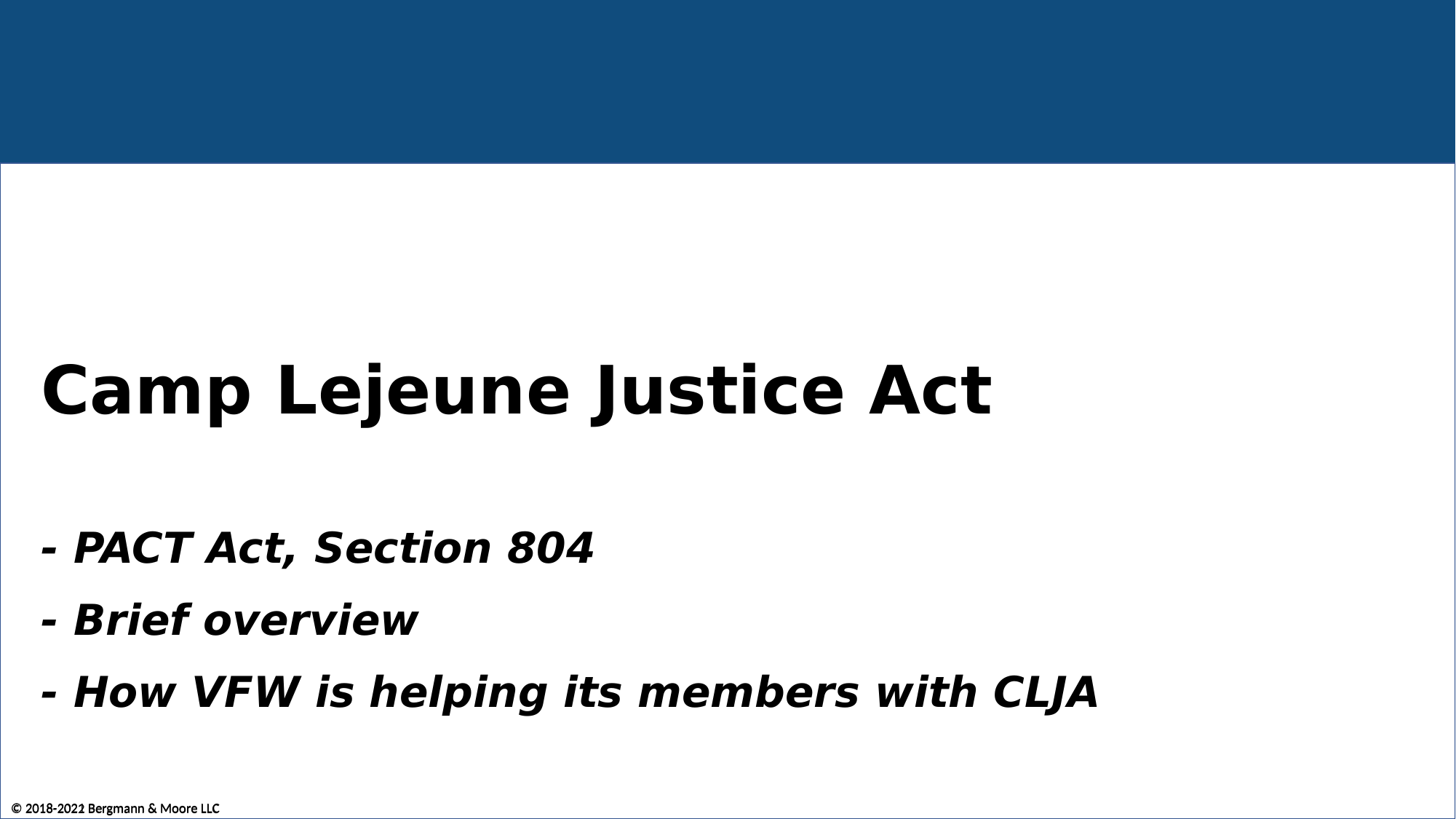

# Camp Lejeune Justice Act - PACT Act, Section 804 - Brief overview - How VFW is helping its members with CLJA
© 2018-2021 Bergmann & Moore LLC